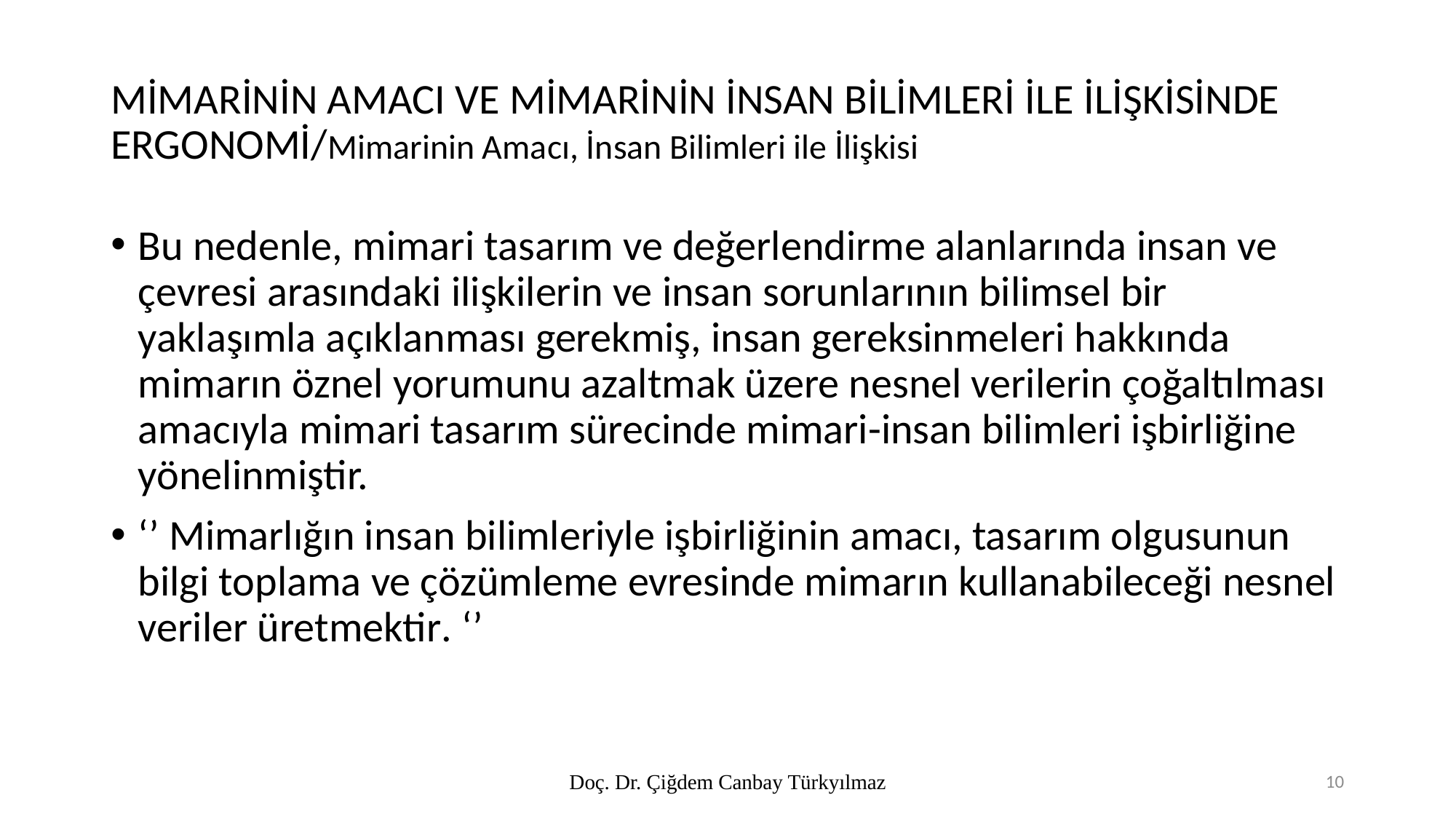

# MİMARİNİN AMACI VE MİMARİNİN İNSAN BİLİMLERİ İLE İLİŞKİSİNDE ERGONOMİ/Mimarinin Amacı, İnsan Bilimleri ile İlişkisi
Bu nedenle, mimari tasarım ve değerlendirme alanlarında insan ve çevresi arasındaki ilişkilerin ve insan sorunlarının bilimsel bir yaklaşımla açıklanması gerekmiş, insan gereksinmeleri hakkında mimarın öznel yorumunu azaltmak üzere nesnel verilerin çoğaltılması amacıyla mimari tasarım sürecinde mimari-insan bilimleri işbirliğine yönelinmiştir.
‘’ Mimarlığın insan bilimleriyle işbirliğinin amacı, tasarım olgusunun bilgi toplama ve çözümleme evresinde mimarın kullanabileceği nesnel veriler üretmektir. ‘’

Doç. Dr. Çiğdem Canbay Türkyılmaz
10